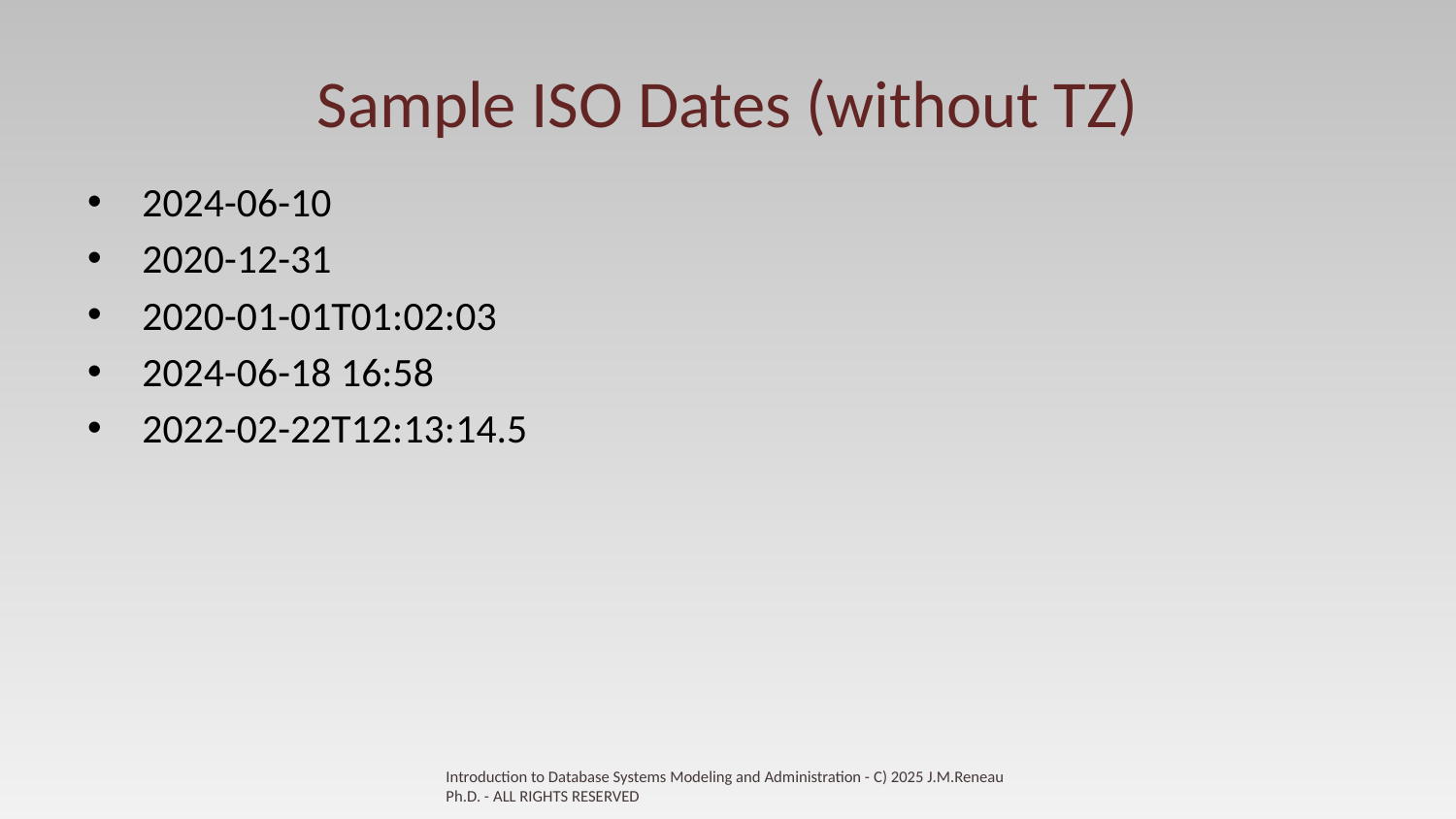

# Sample ISO Dates (without TZ)
2024-06-10
2020-12-31
2020-01-01T01:02:03
2024-06-18 16:58
2022-02-22T12:13:14.5
Introduction to Database Systems Modeling and Administration - C) 2025 J.M.Reneau Ph.D. - ALL RIGHTS RESERVED